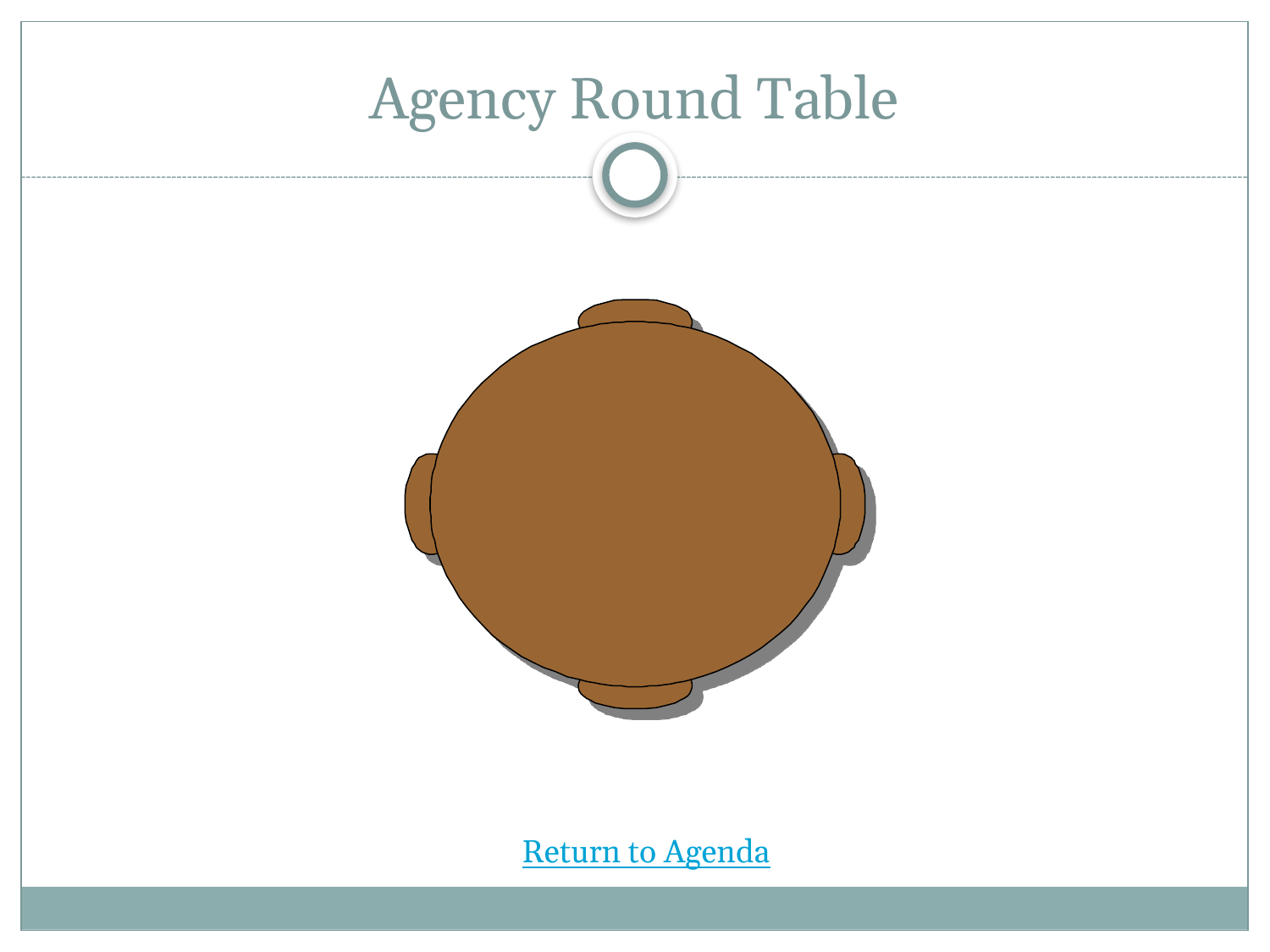

# Agency Round Table

Return to Agenda